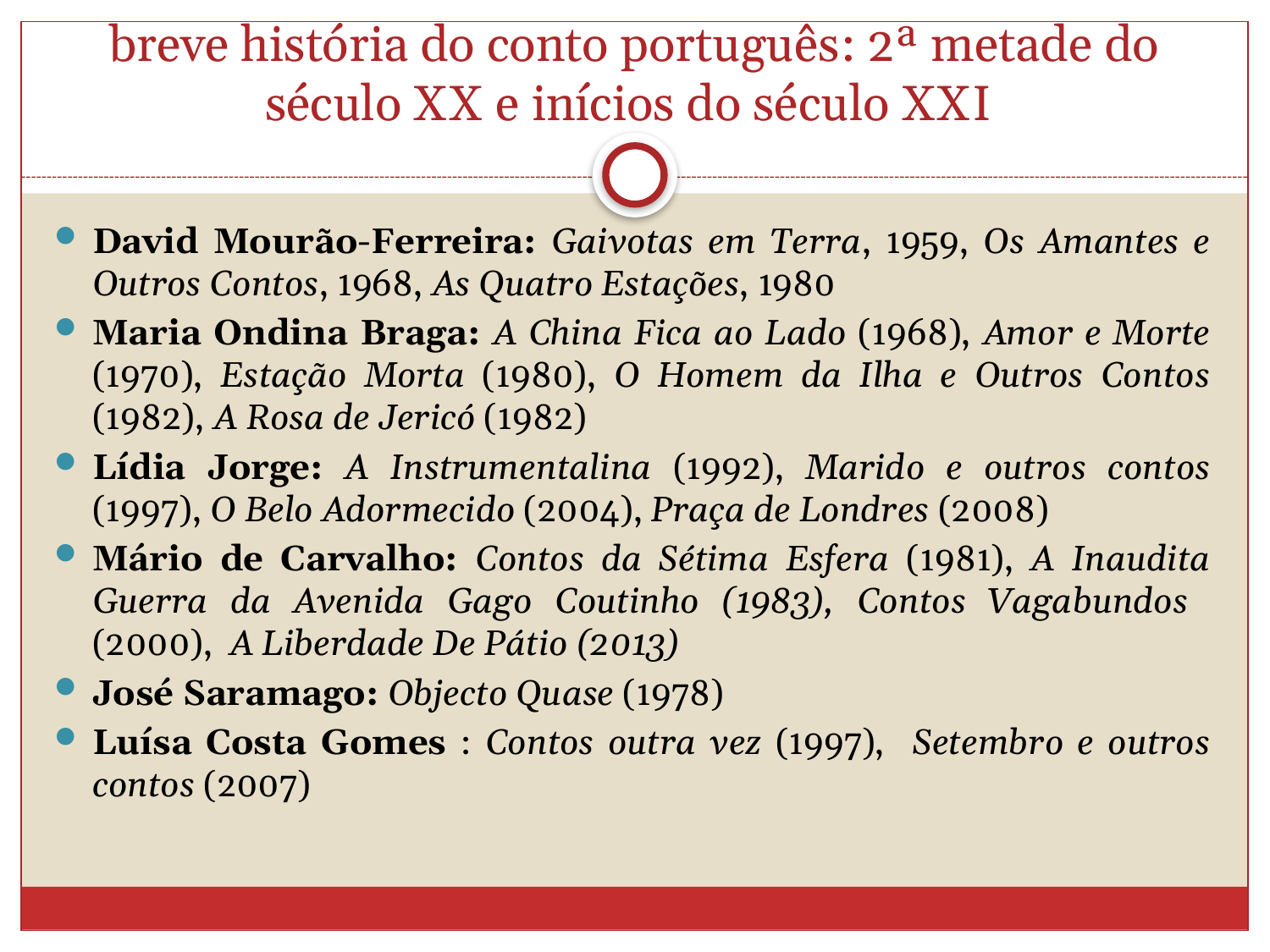

# breve história do conto português: 2ª metade do século XX e inícios do século XXI
David Mourão-Ferreira: Gaivotas em Terra, 1959, Os Amantes e Outros Contos, 1968, As Quatro Estações, 1980
Maria Ondina Braga: A China Fica ao Lado (1968), Amor e Morte (1970), Estação Morta (1980), O Homem da Ilha e Outros Contos (1982), A Rosa de Jericó (1982)
Lídia Jorge: A Instrumentalina (1992), Marido e outros contos (1997), O Belo Adormecido (2004), Praça de Londres (2008)
Mário de Carvalho: Contos da Sétima Esfera (1981), A Inaudita Guerra da Avenida Gago Coutinho (1983), Contos Vagabundos  (2000),  A Liberdade De Pátio (2013)
José Saramago: Objecto Quase (1978)
Luísa Costa Gomes : Contos outra vez (1997),  Setembro e outros contos (2007)